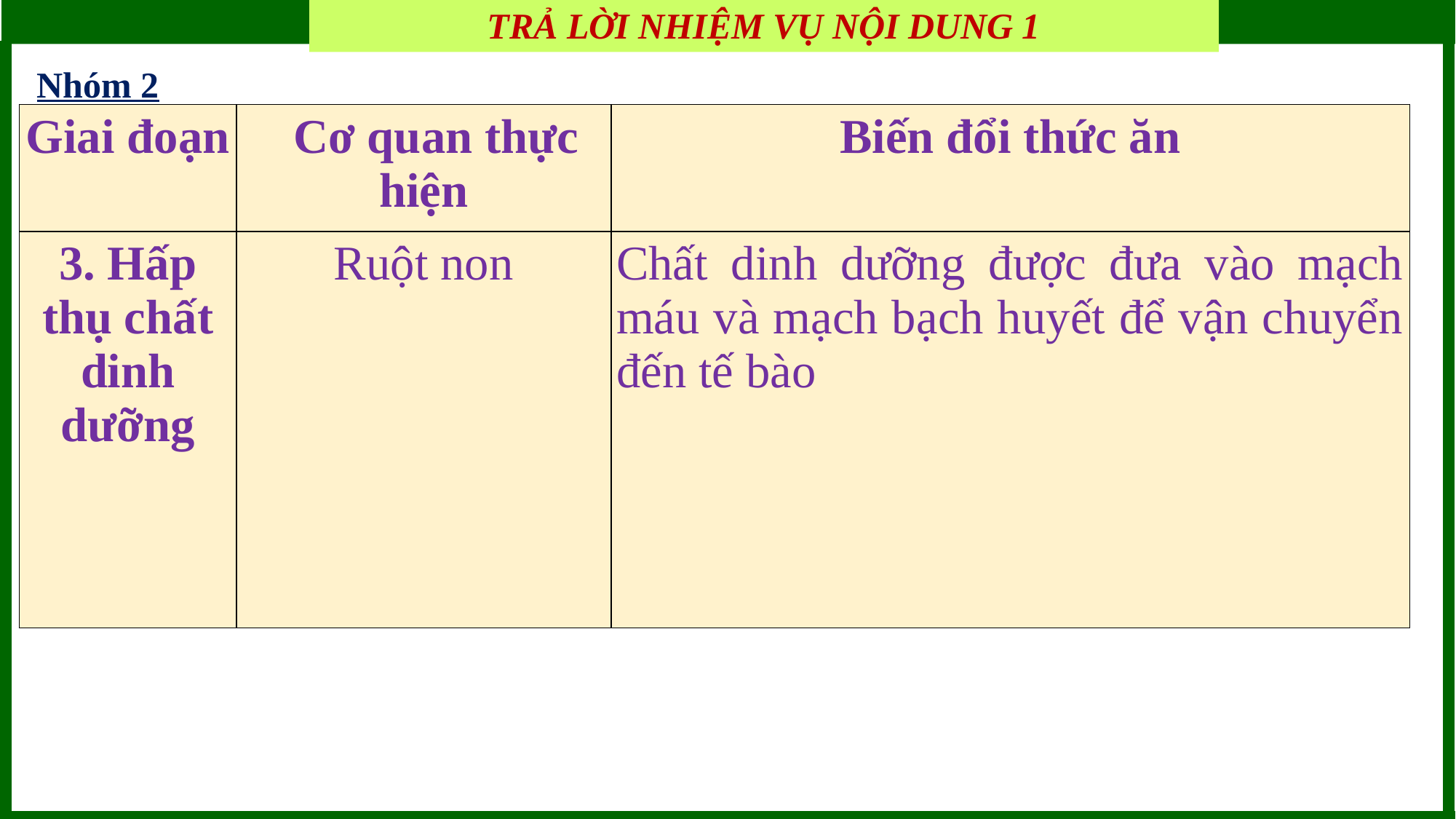

BÀI 8: DINH DƯỠNG VÀ TIÊU HÓA Ở ĐỘNG VẬT

TRẢ LỜI NHIỆM VỤ NỘI DUNG 1
Nhóm 2
| Giai đoạn | Cơ quan thực hiện | Biến đổi thức ăn |
| --- | --- | --- |
| 3. Hấp thụ chất dinh dưỡng | Ruột non | Chất dinh dưỡng được đưa vào mạch máu và mạch bạch huyết để vận chuyển đến tế bào |